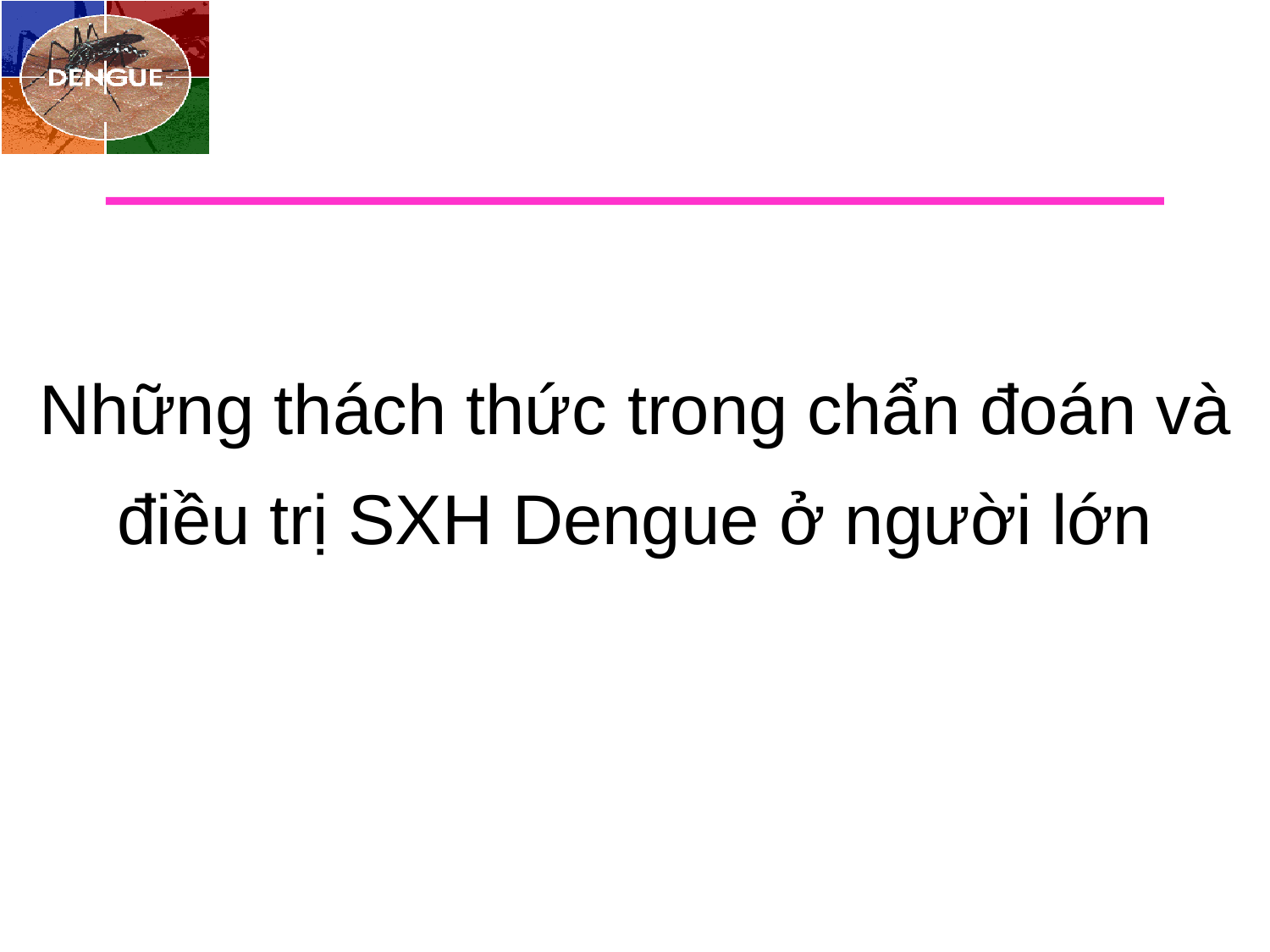

# Những thách thức trong chẩn đoán và điều trị SXH Dengue ở người lớn